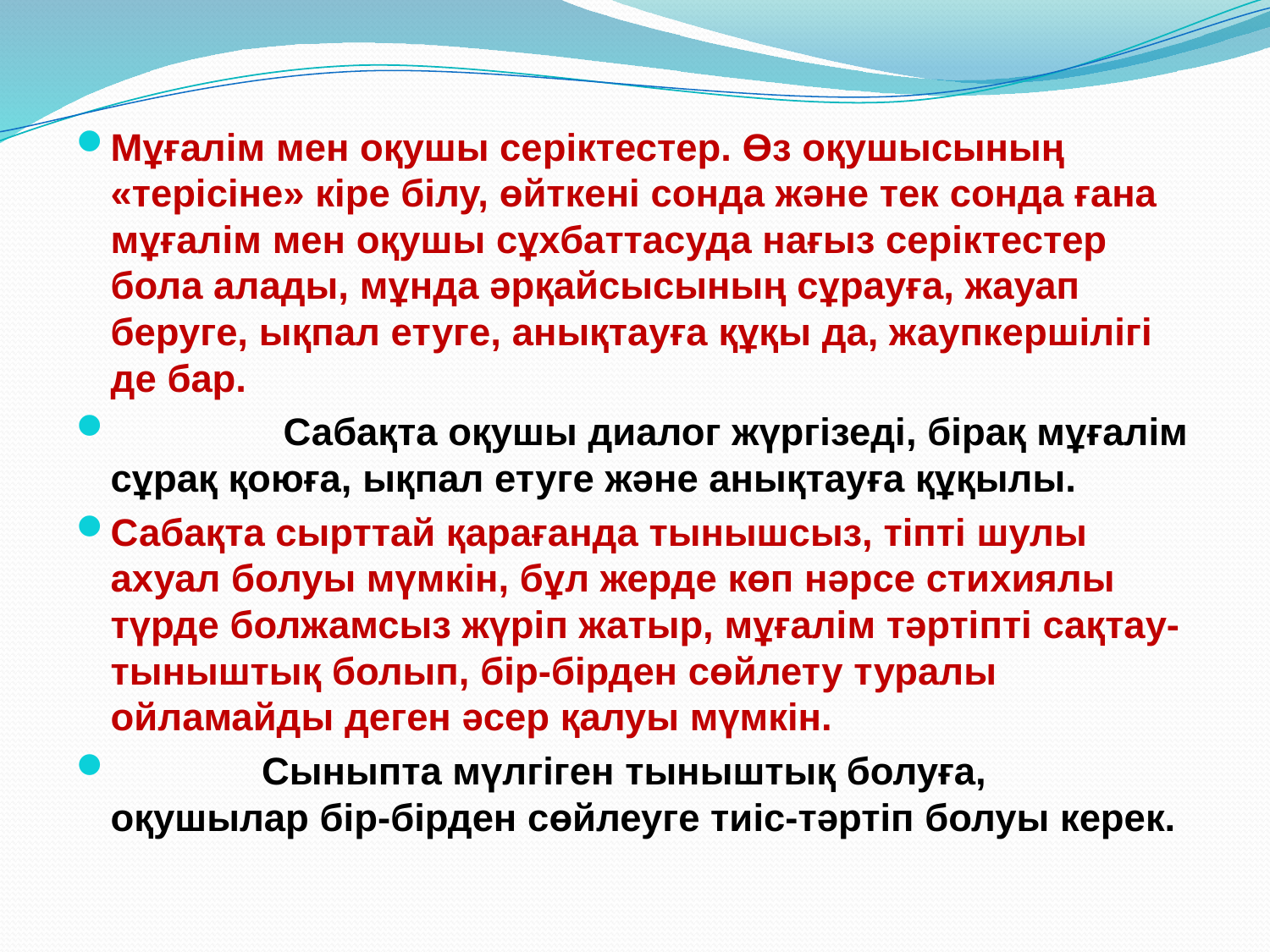

Мұғалім мен оқушы серіктестер. Өз оқушысының «терісіне» кіре білу, өйткені сонда және тек сонда ғана мұғалім мен оқушы сұхбаттасуда нағыз серіктестер бола алады, мұнда әрқайсысының сұрауға, жауап беруге, ықпал етуге, анықтауға құқы да, жаупкершілігі де бар.
                Сабақта оқушы диалог жүргізеді, бірақ мұғалім сұрақ қоюға, ықпал етуге және анықтауға құқылы.
Сабақта сырттай қарағанда тынышсыз, тіпті шулы ахуал болуы мүмкін, бұл жерде көп нәрсе стихиялы түрде болжамсыз жүріп жатыр, мұғалім тәртіпті сақтау-тыныштық болып, бір-бірден сөйлету туралы ойламайды деген әсер қалуы мүмкін.
              Сыныпта мүлгіген тыныштық болуға, оқушылар бір-бірден сөйлеуге тиіс-тәртіп болуы керек.